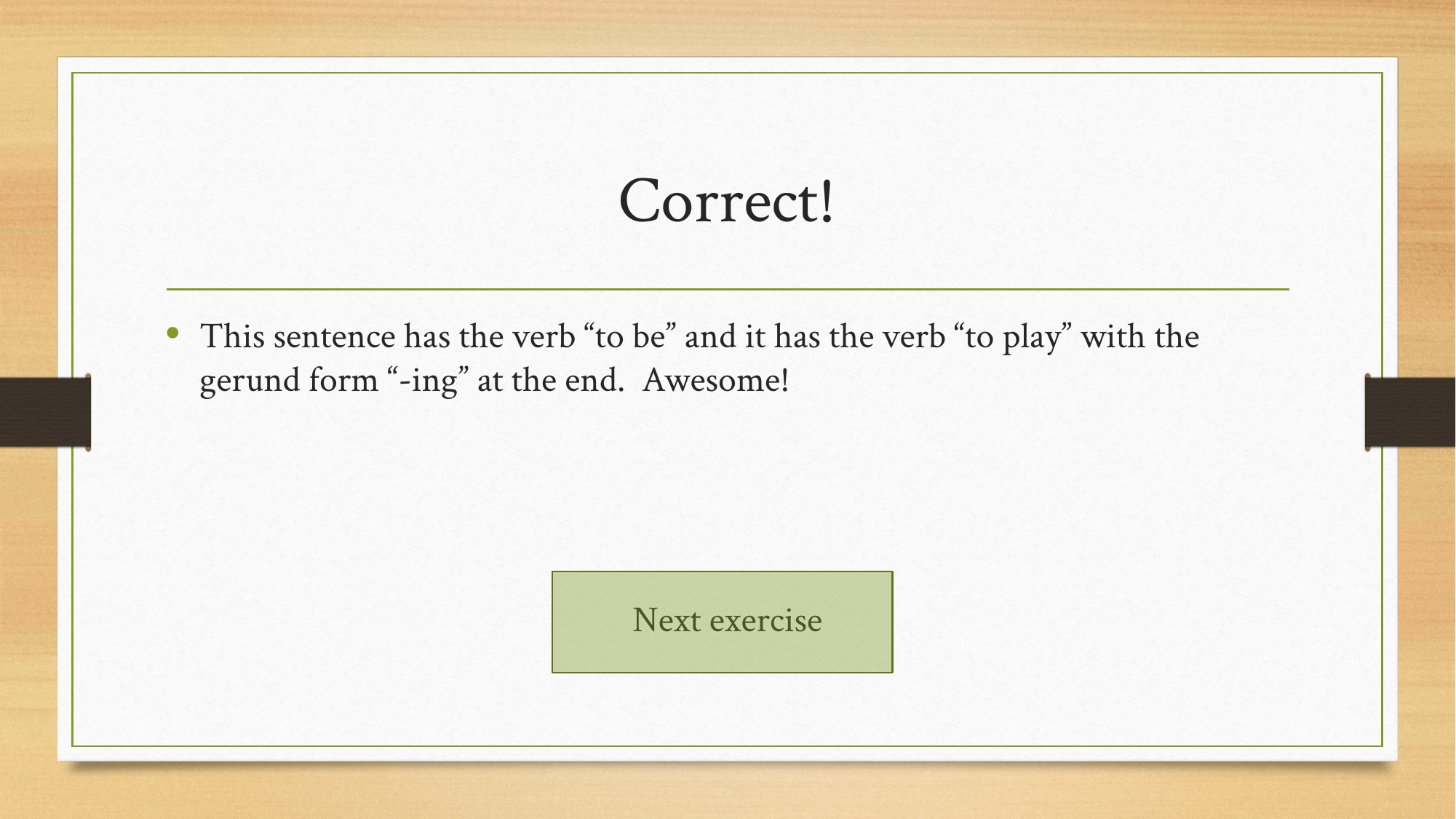

# Correct!
This sentence has the verb “to be” and it has the verb “to play” with the gerund form “-ing” at the end.  Awesome!

Next exercise